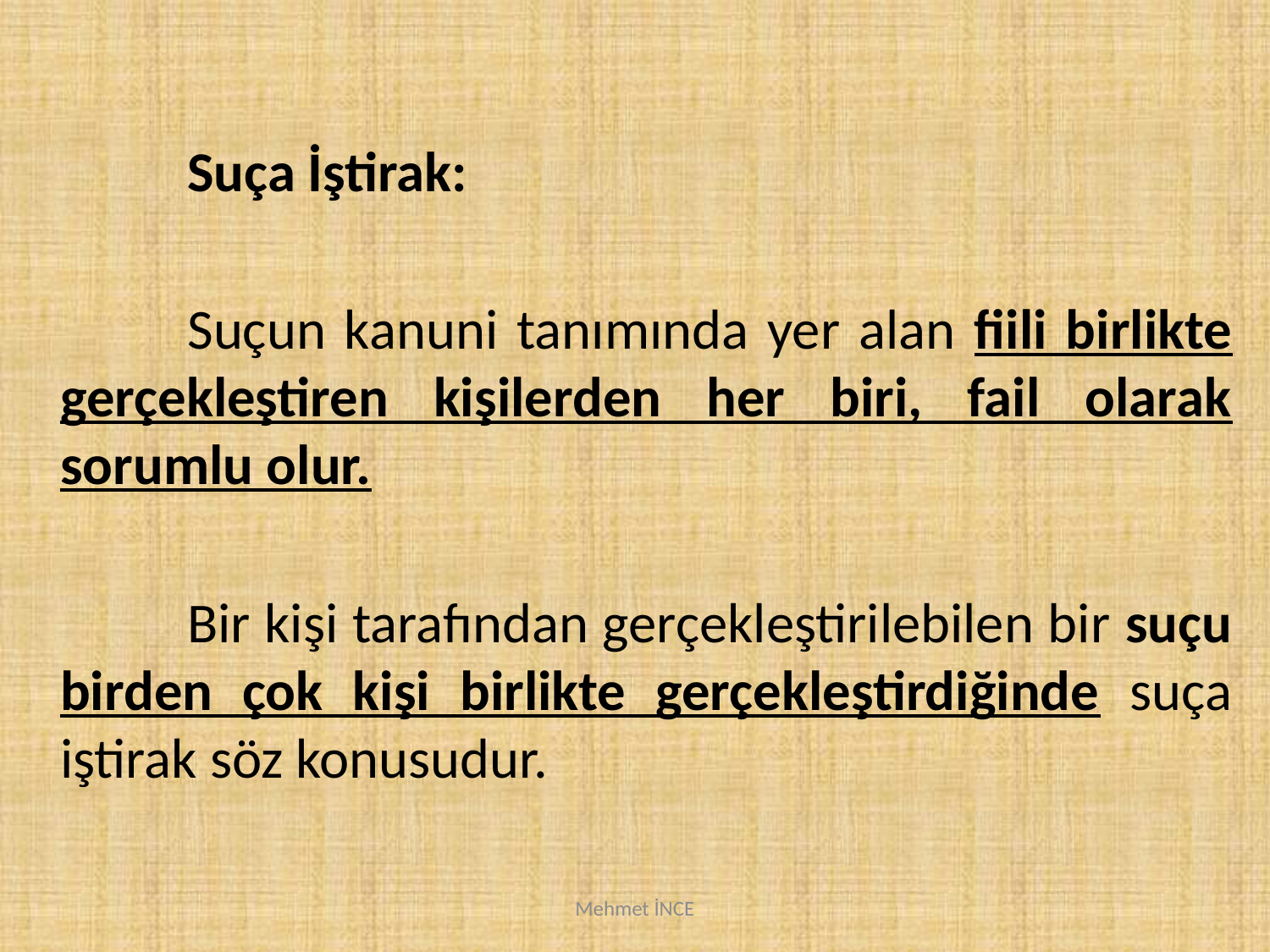

Suça İştirak:

		Suçun kanuni tanımında yer alan fiili birlikte gerçekleştiren kişilerden her biri, fail olarak sorumlu olur.

		Bir kişi tarafından gerçekleştirilebilen bir suçu birden çok kişi birlikte gerçekleştirdiğinde suça iştirak söz konusudur.

Mehmet İNCE